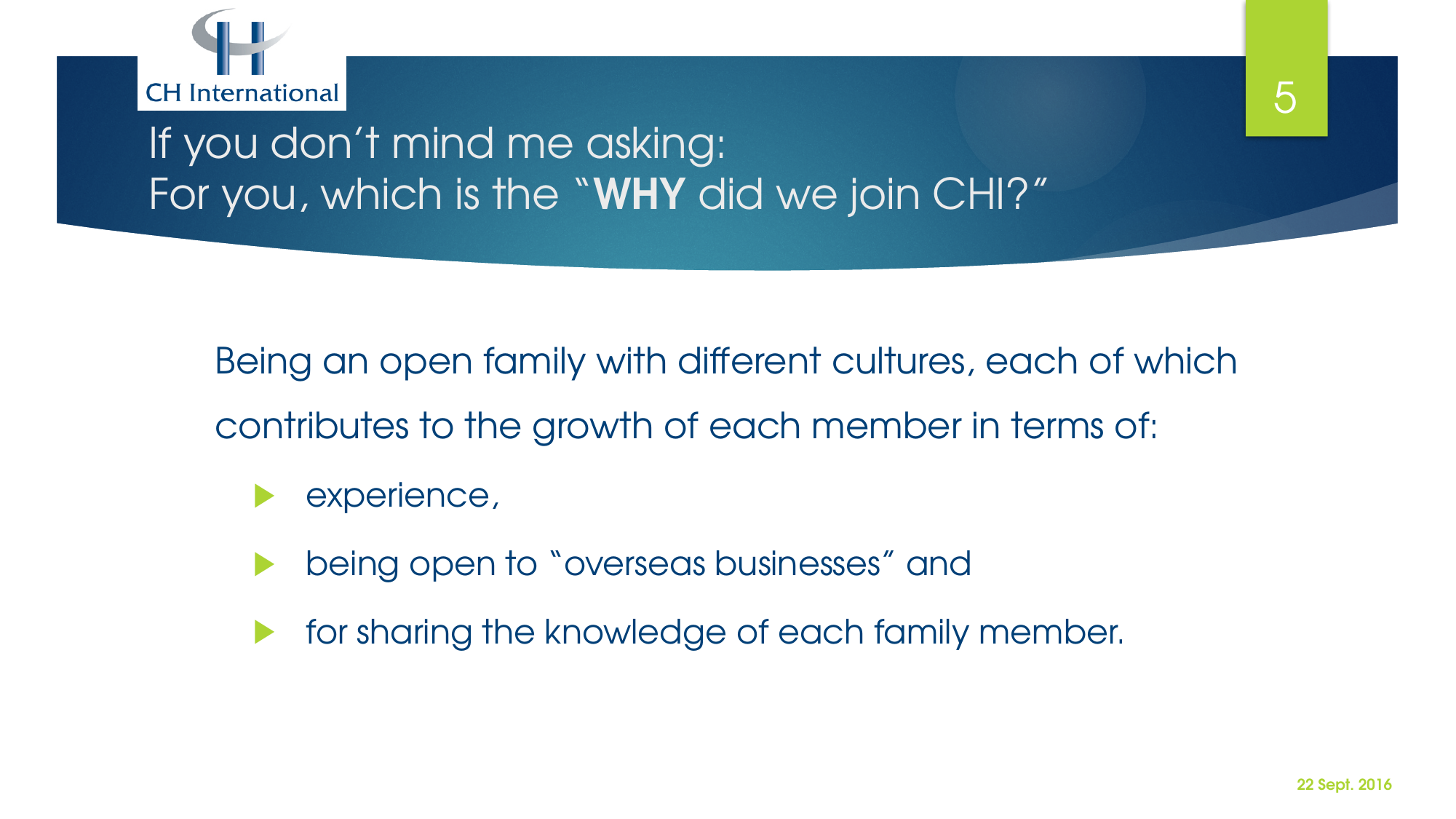

5
# If you don’t mind me asking: For you, which is the “WHY did we join CHI?”
Being an open family with different cultures, each of which contributes to the growth of each member in terms of:
 experience,
 being open to “overseas businesses” and
 for sharing the knowledge of each family member.

22 Sept. 2016